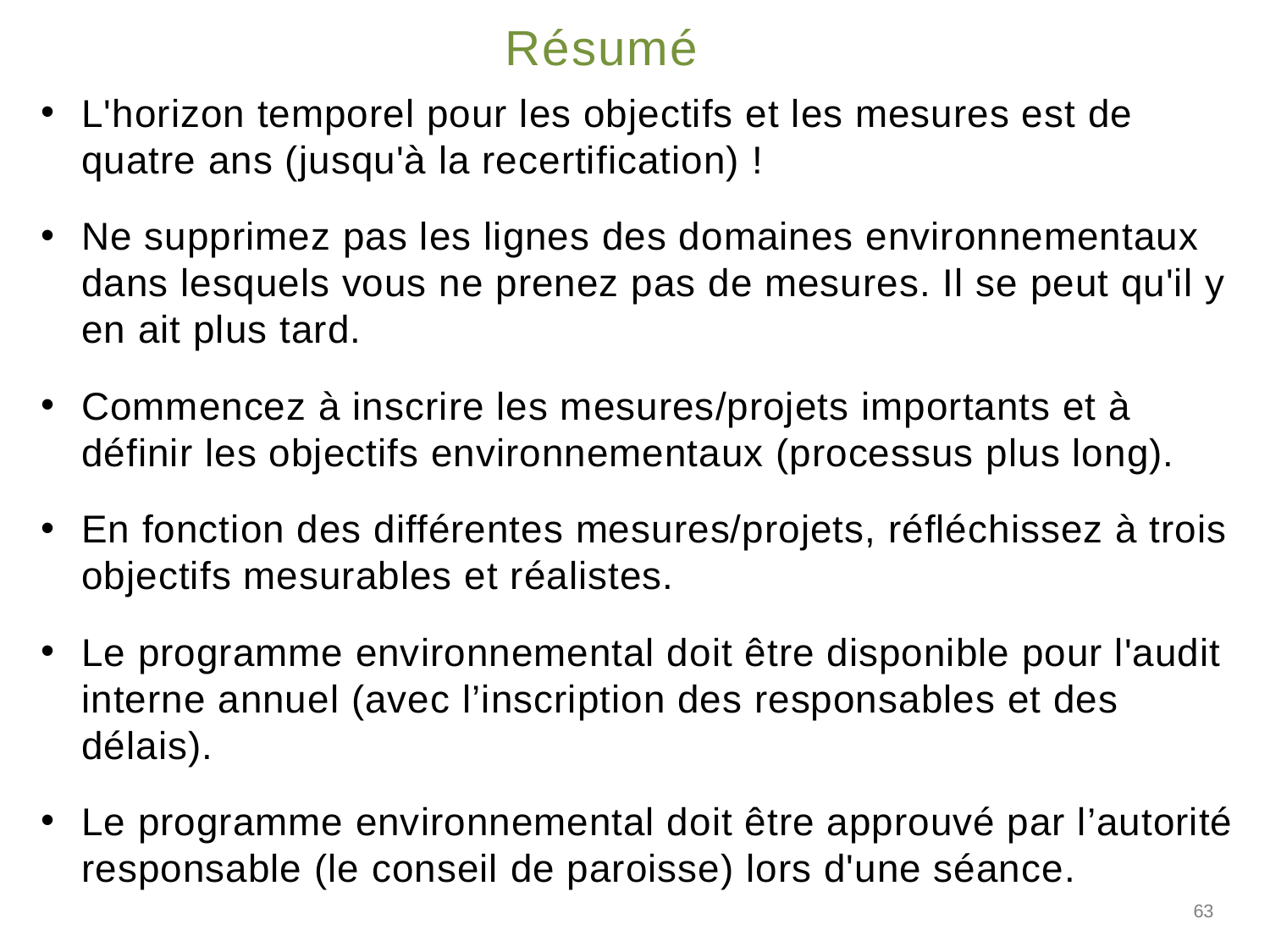

# Résumé
L'horizon temporel pour les objectifs et les mesures est de quatre ans (jusqu'à la recertification) !
Ne supprimez pas les lignes des domaines environnementaux dans lesquels vous ne prenez pas de mesures. Il se peut qu'il y en ait plus tard.
Commencez à inscrire les mesures/projets importants et à définir les objectifs environnementaux (processus plus long).
En fonction des différentes mesures/projets, réfléchissez à trois objectifs mesurables et réalistes.
Le programme environnemental doit être disponible pour l'audit interne annuel (avec l’inscription des responsables et des délais).
Le programme environnemental doit être approuvé par l’autorité responsable (le conseil de paroisse) lors d'une séance.
63